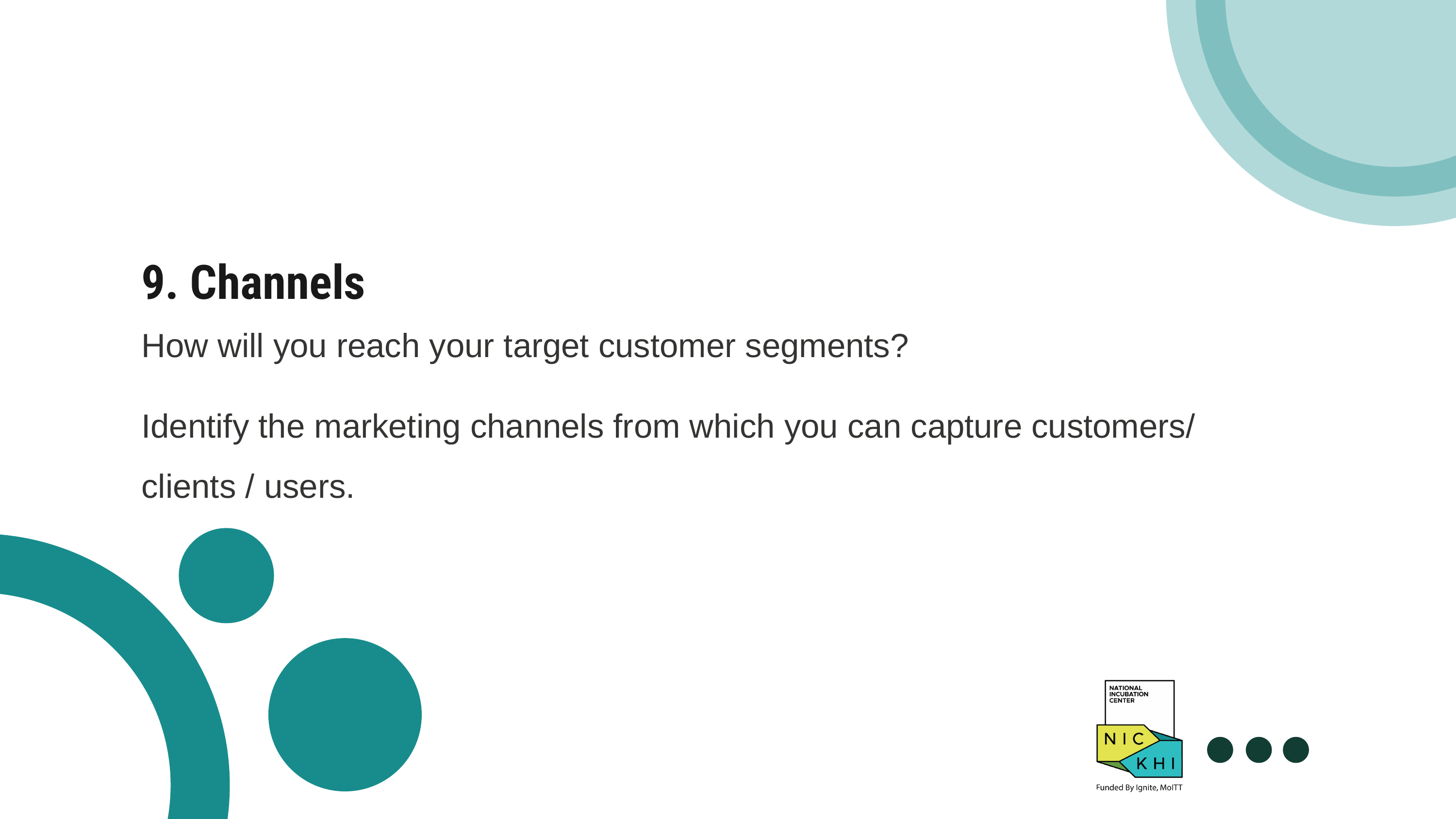

9. Channels
How will you reach your target customer segments?

Identify the marketing channels from which you can capture customers/ clients / users.